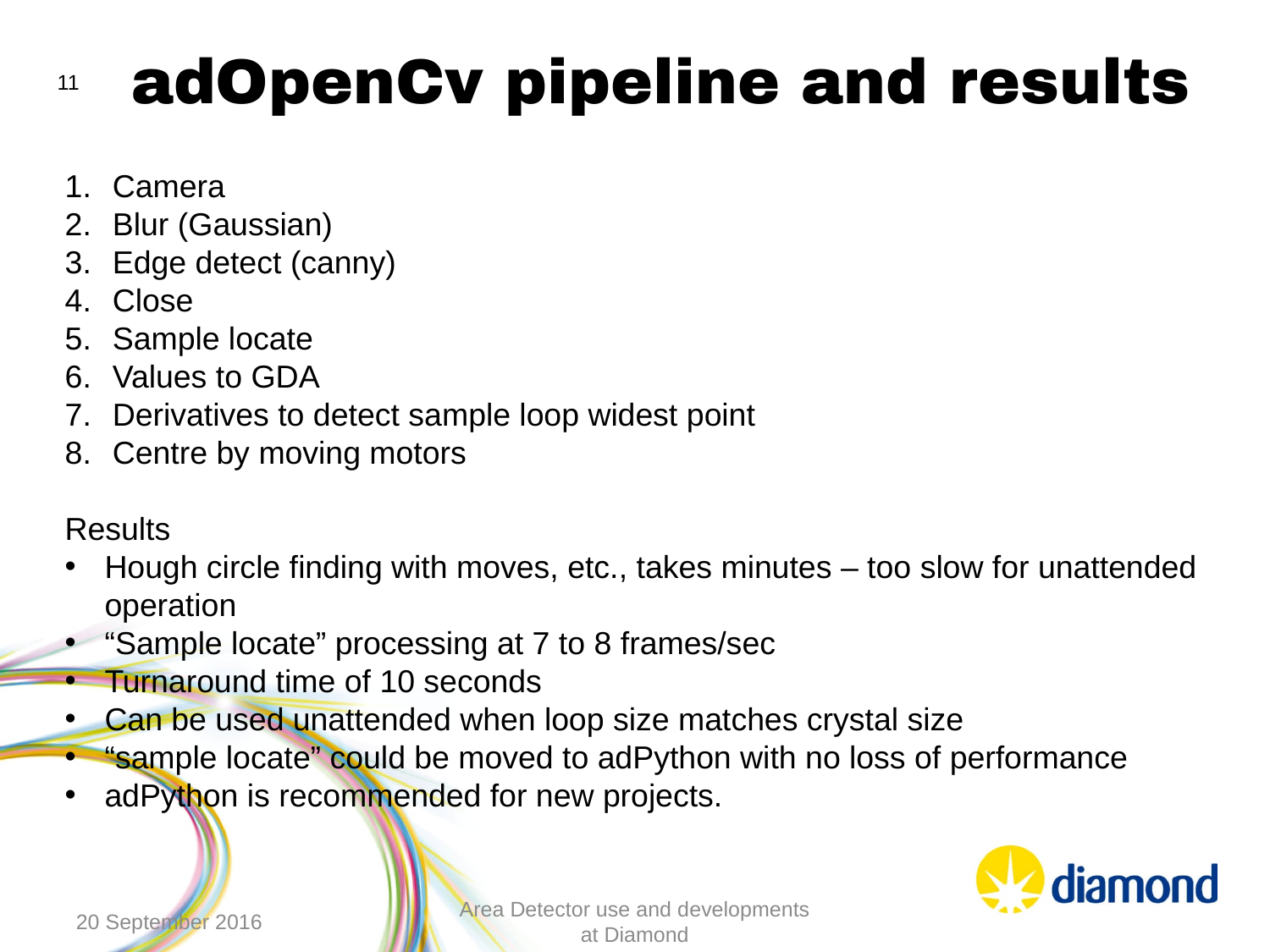

# adOpenCv pipeline and results
Camera
Blur (Gaussian)
Edge detect (canny)
Close
Sample locate
Values to GDA
Derivatives to detect sample loop widest point
Centre by moving motors

Results
Hough circle finding with moves, etc., takes minutes – too slow for unattended operation
“Sample locate” processing at 7 to 8 frames/sec
Turnaround time of 10 seconds
Can be used unattended when loop size matches crystal size
“sample locate” could be moved to adPython with no loss of performance
adPython is recommended for new projects.

20 September 2016
Area Detector use and developments at Diamond